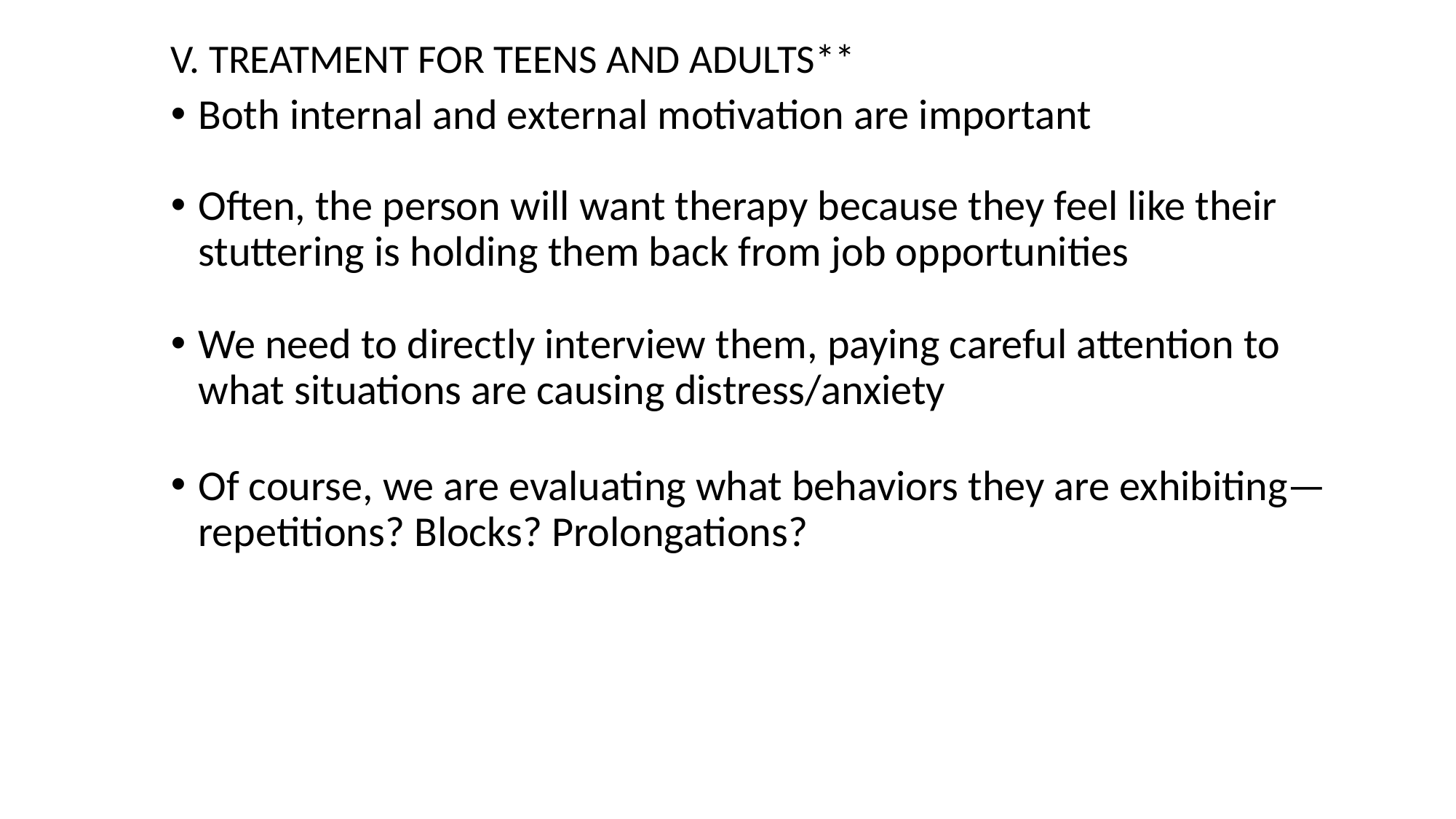

# V. TREATMENT FOR TEENS AND ADULTS**
Both internal and external motivation are important

Often, the person will want therapy because they feel like their stuttering is holding them back from job opportunities

We need to directly interview them, paying careful attention to what situations are causing distress/anxiety

Of course, we are evaluating what behaviors they are exhibiting—repetitions? Blocks? Prolongations?